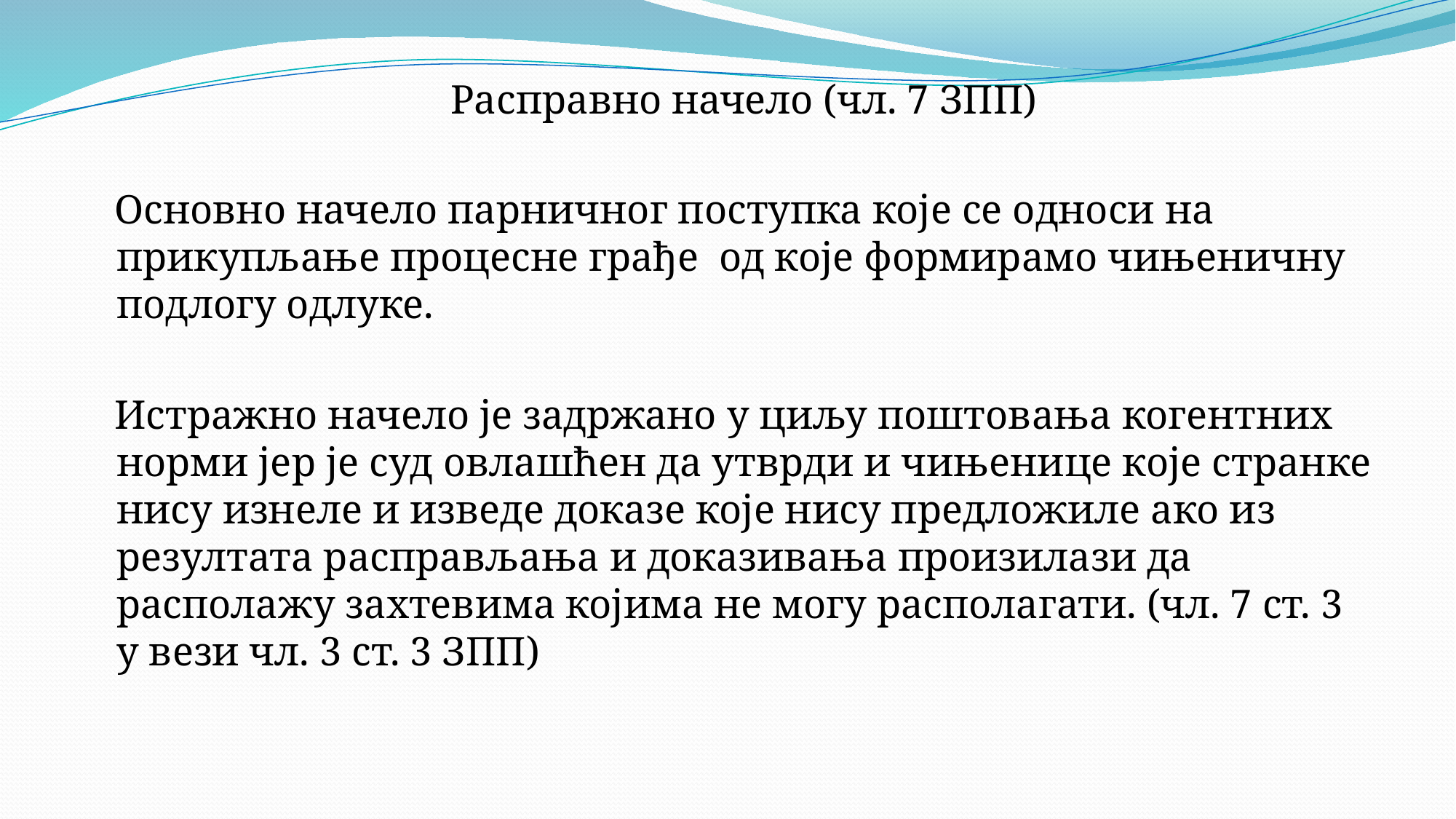

Расправно начело (чл. 7 ЗПП)

   Основно начело парничног поступка које се односи на прикупљање процесне грађе  од које формирамо чињеничну подлогу одлуке.

   Истражно начело је задржано у циљу поштовања когентних норми јер је суд овлашћен да утврди и чињенице које странке нису изнеле и изведе доказе које нису предложиле ако из резултата расправљања и доказивања произилази да располажу захтевима којима не могу располагати. (чл. 7 ст. 3 у вези чл. 3 ст. 3 ЗПП)